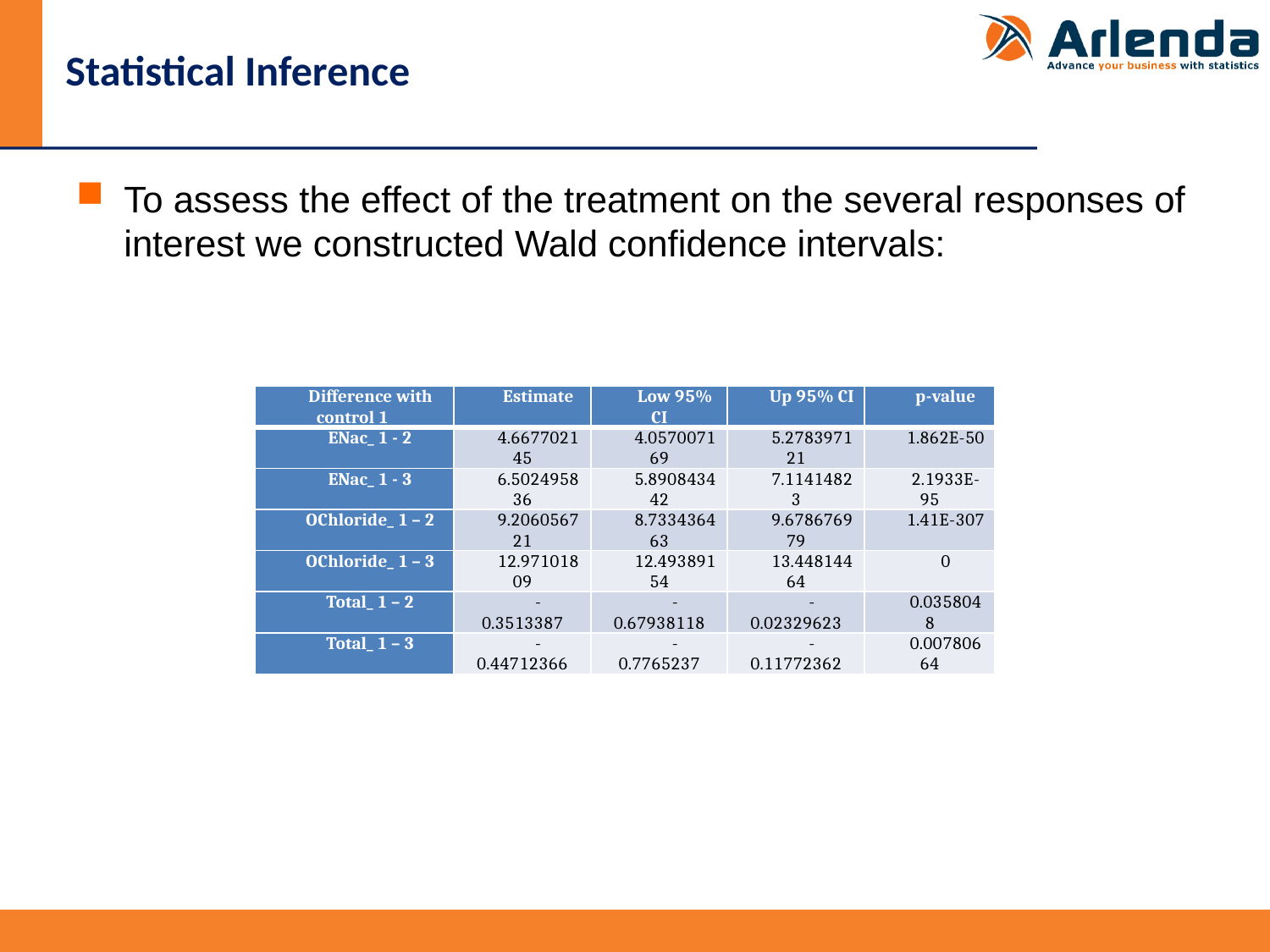

# Statistical Inference
To assess the effect of the treatment on the several responses of interest we constructed Wald confidence intervals:

| Difference with control 1 | Estimate | Low 95% CI | Up 95% CI | p-value |
| --- | --- | --- | --- | --- |
| ENac\_ 1 - 2 | 4.667702145 | 4.057007169 | 5.278397121 | 1.862E-50 |
| ENac\_ 1 - 3 | 6.502495836 | 5.890843442 | 7.11414823 | 2.1933E-95 |
| OChloride\_ 1 – 2 | 9.206056721 | 8.733436463 | 9.678676979 | 1.41E-307 |
| OChloride\_ 1 – 3 | 12.97101809 | 12.49389154 | 13.44814464 | 0 |
| Total\_ 1 – 2 | -0.3513387 | -0.67938118 | -0.02329623 | 0.0358048 |
| Total\_ 1 – 3 | -0.44712366 | -0.7765237 | -0.11772362 | 0.00780664 |